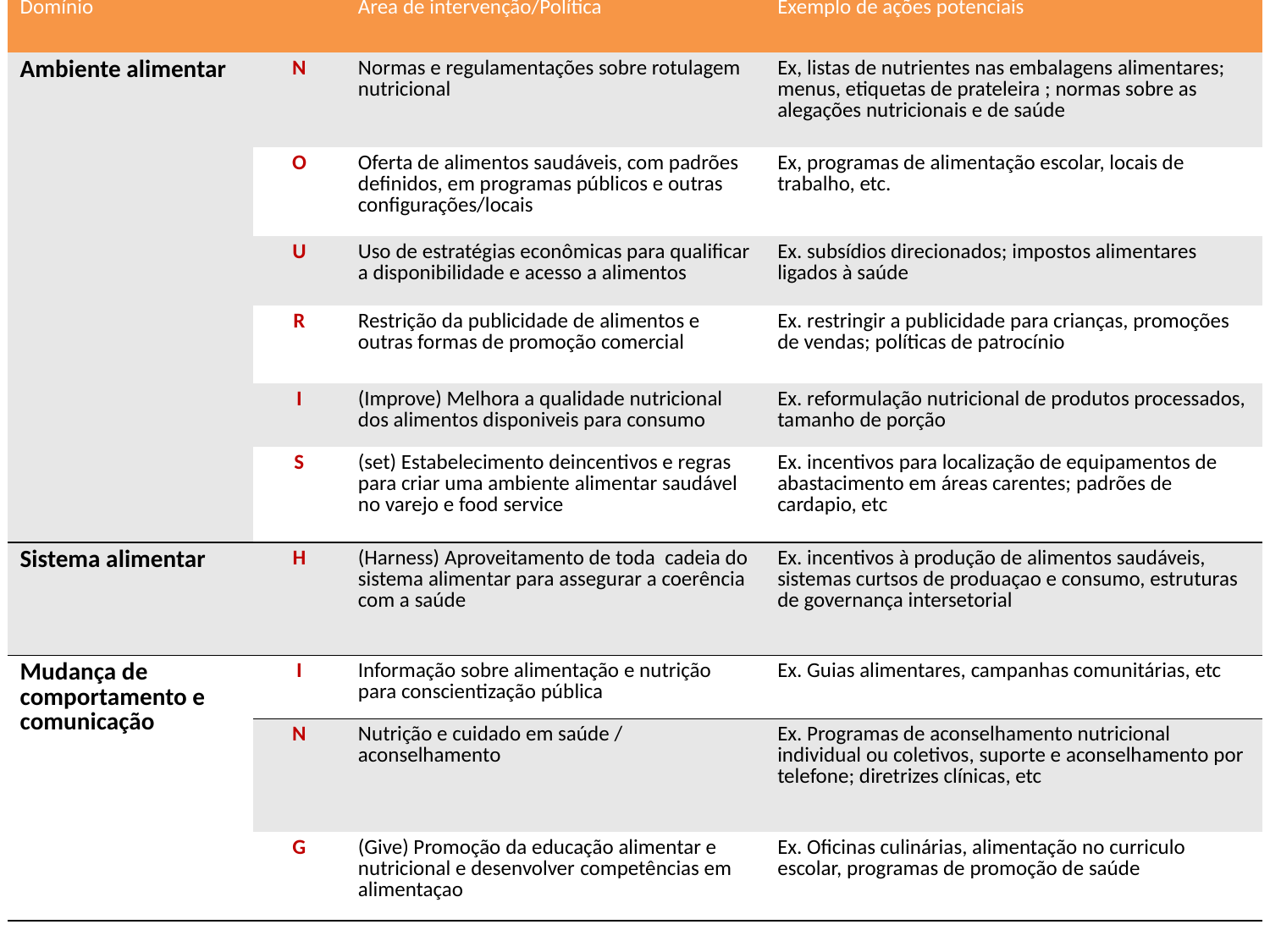

| Domínio |  | Área de intervenção/Política | Exemplo de ações potenciais |
| --- | --- | --- | --- |
| Ambiente alimentar | N | Normas e regulamentações sobre rotulagem nutricional | Ex, listas de nutrientes nas embalagens alimentares; menus, etiquetas de prateleira ; normas sobre as alegações nutricionais e de saúde |
|  | O | Oferta de alimentos saudáveis, com padrões definidos, em programas públicos e outras configurações/locais | Ex, programas de alimentação escolar, locais de trabalho, etc. |
|  | U | Uso de estratégias econômicas para qualificar a disponibilidade e acesso a alimentos | Ex. subsídios direcionados; impostos alimentares ligados à saúde |
|  | R | Restrição da publicidade de alimentos e outras formas de promoção comercial | Ex. restringir a publicidade para crianças, promoções de vendas; políticas de patrocínio |
|  | I | (Improve) Melhora a qualidade nutricional dos alimentos disponiveis para consumo | Ex. reformulação nutricional de produtos processados, tamanho de porção |
|  | S | (set) Estabelecimento deincentivos e regras para criar uma ambiente alimentar saudável no varejo e food service | Ex. incentivos para localização de equipamentos de abastacimento em áreas carentes; padrões de cardapio, etc |
| Sistema alimentar | H | (Harness) Aproveitamento de toda cadeia do sistema alimentar para assegurar a coerência com a saúde | Ex. incentivos à produção de alimentos saudáveis, sistemas curtsos de produaçao e consumo, estruturas de governança intersetorial |
| Mudança de comportamento e comunicação | I | Informação sobre alimentação e nutrição para conscientização pública | Ex. Guias alimentares, campanhas comunitárias, etc |
|  | N | Nutrição e cuidado em saúde / aconselhamento | Ex. Programas de aconselhamento nutricional individual ou coletivos, suporte e aconselhamento por telefone; diretrizes clínicas, etc |
|  | G | (Give) Promoção da educação alimentar e nutricional e desenvolver competências em alimentaçao | Ex. Oficinas culinárias, alimentação no curriculo escolar, programas de promoção de saúde |